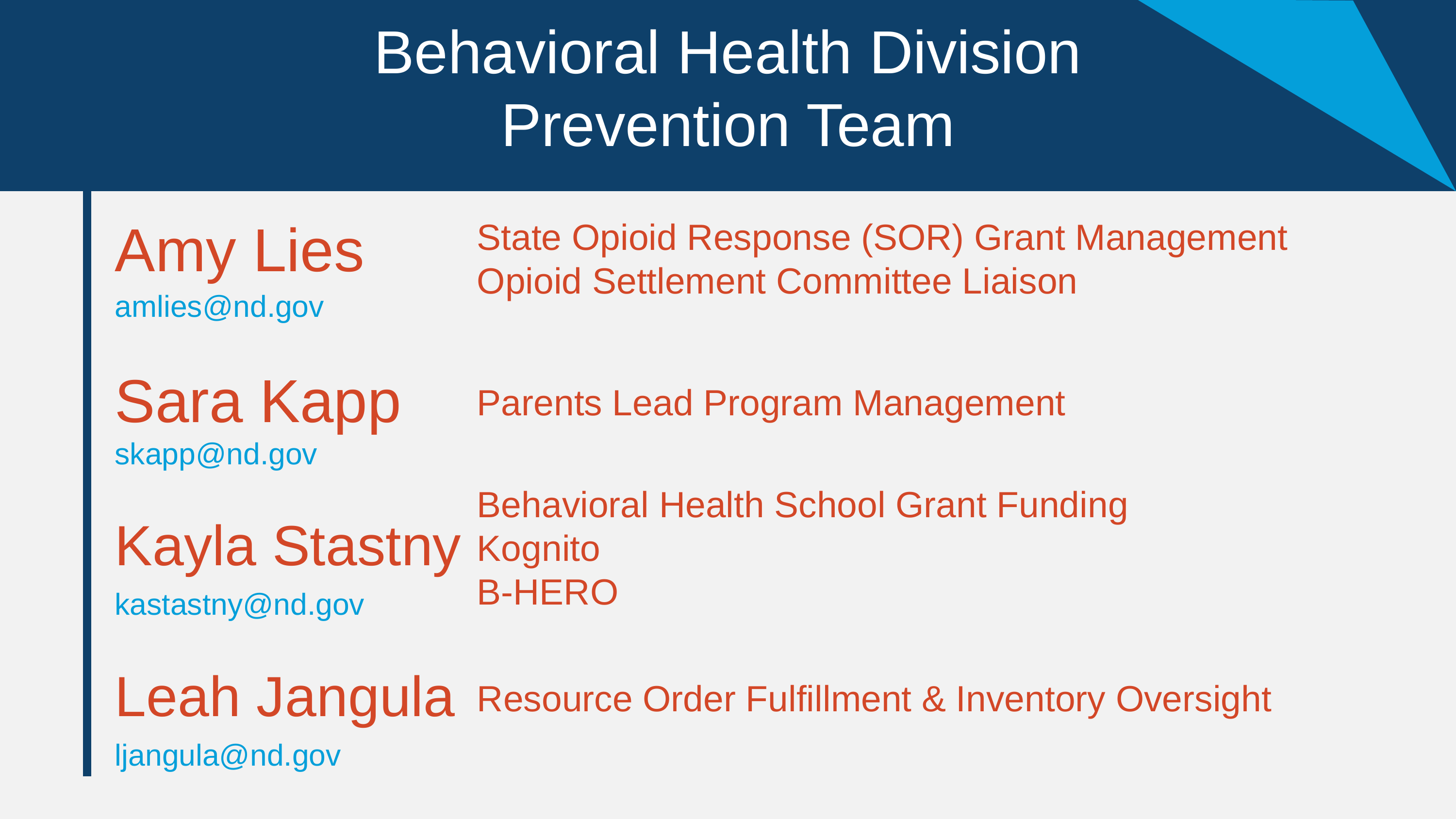

Behavioral Health Division
Prevention Team

Amy Lies
State Opioid Response (SOR) Grant Management
Opioid Settlement Committee Liaison
amlies@nd.gov
Sara Kapp
Parents Lead Program Management
skapp@nd.gov
Behavioral Health School Grant Funding
Kognito
B-HERO
Kayla Stastny
kastastny@nd.gov
Leah Jangula
Resource Order Fulfillment & Inventory Oversight
ljangula@nd.gov